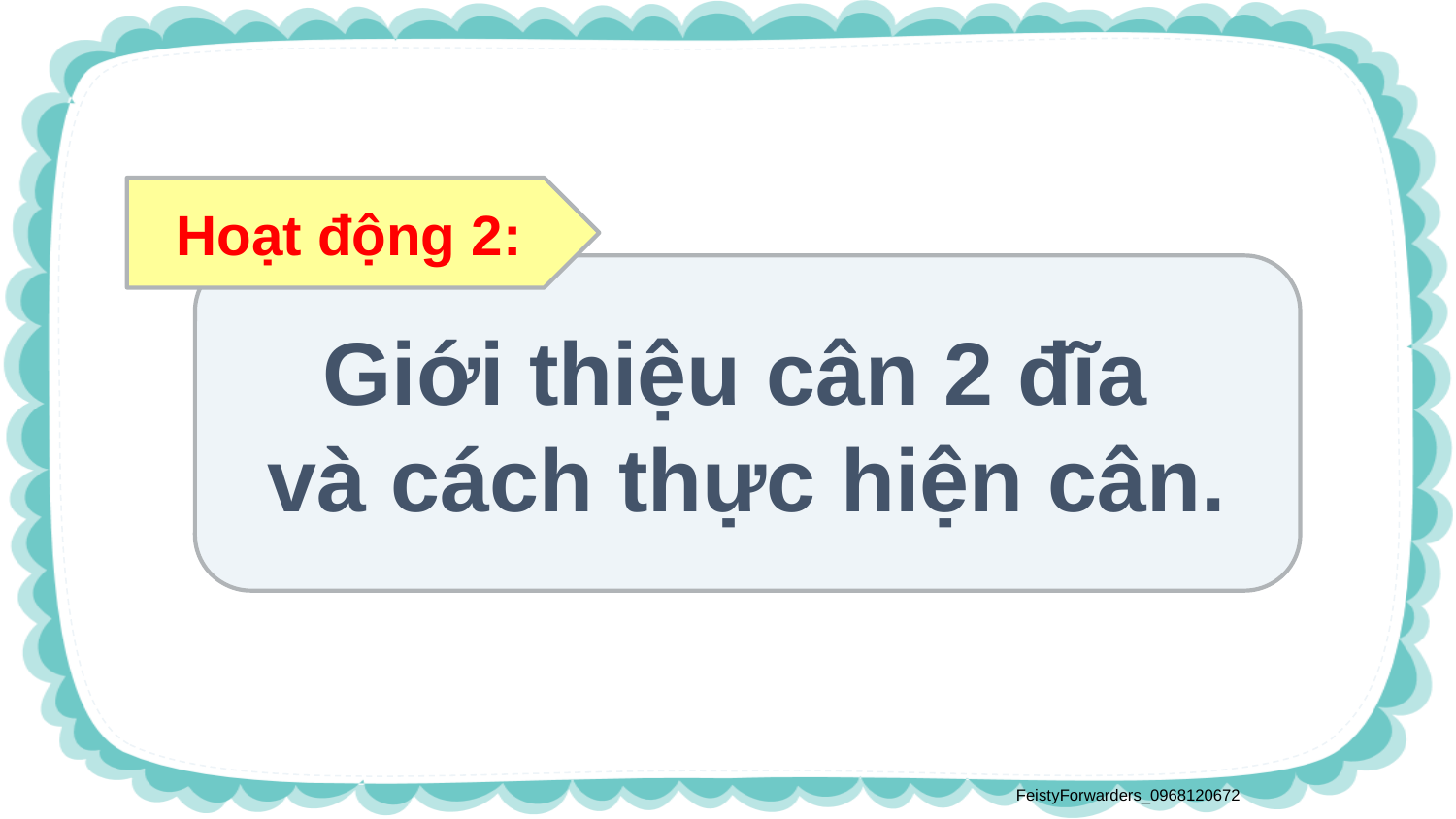

Hoạt động 2:
Giới thiệu cân 2 đĩa
và cách thực hiện cân.